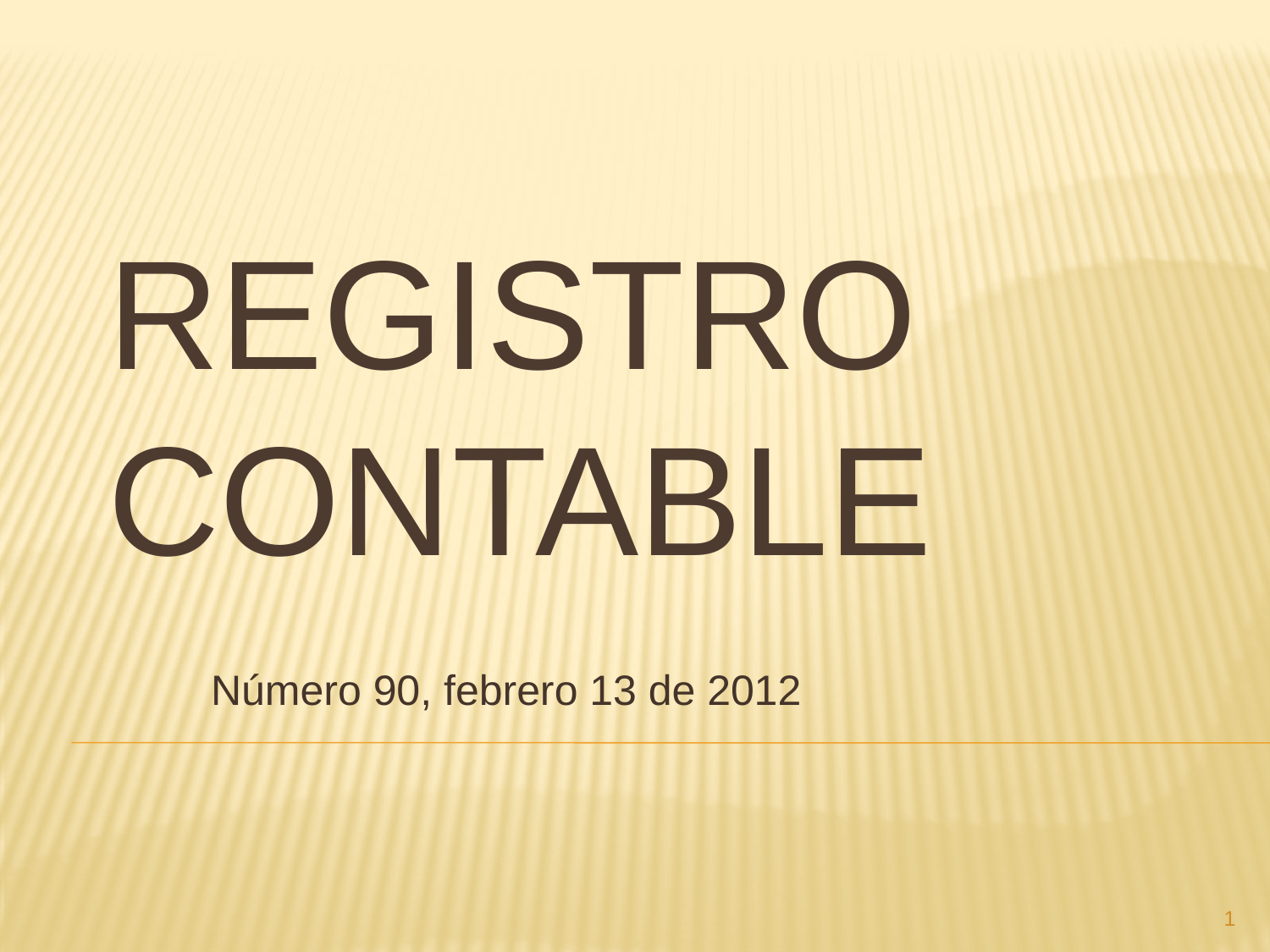

# Registro contable
Número 90, febrero 13 de 2012
1